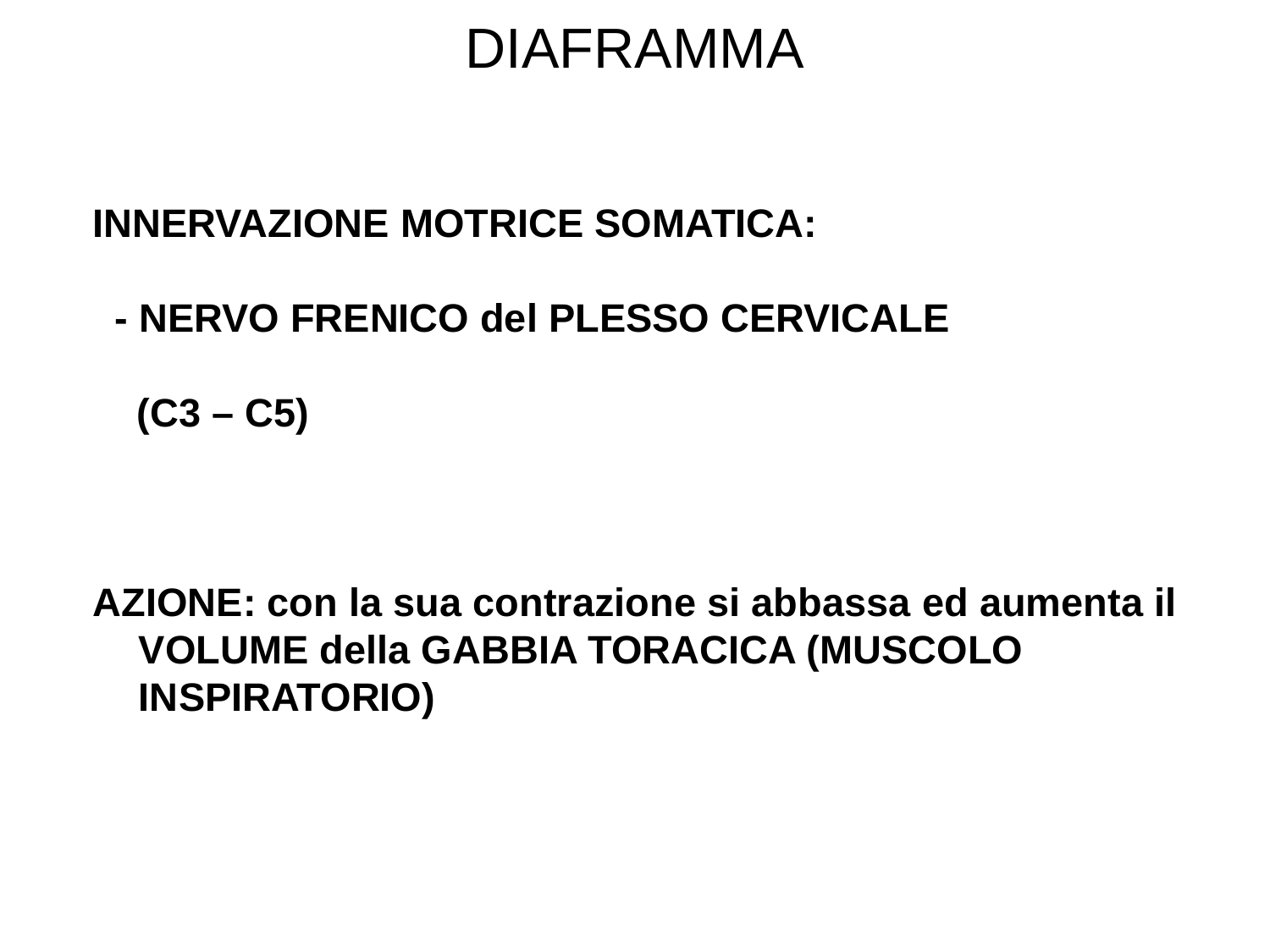

DIAFRAMMA

INNERVAZIONE MOTRICE SOMATICA:
  - NERVO FRENICO del PLESSO CERVICALE
    (C3 – C5)

AZIONE: con la sua contrazione si abbassa ed aumenta il VOLUME della GABBIA TORACICA (MUSCOLO INSPIRATORIO)